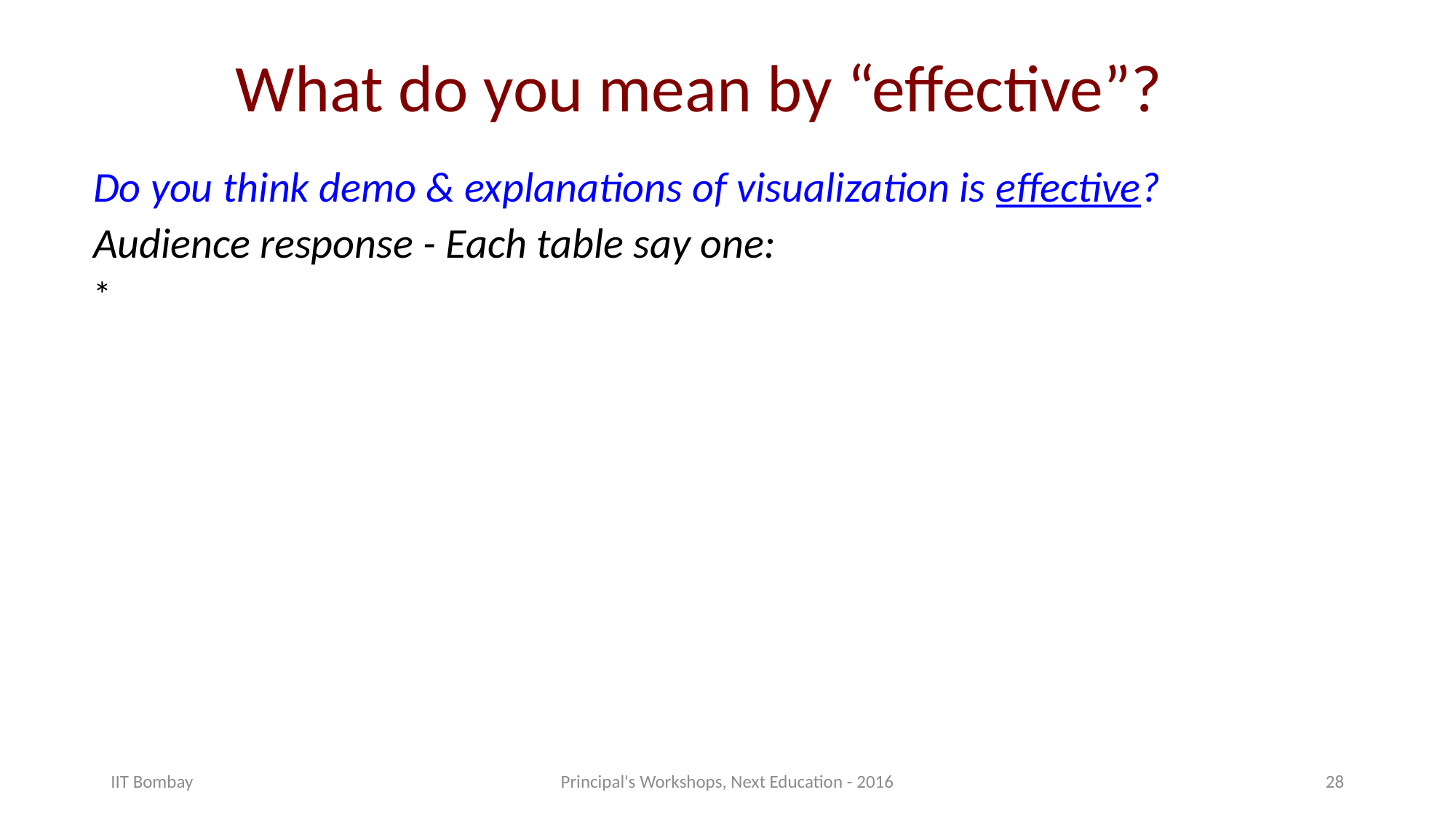

# What do you mean by “effective”?
Do you think demo & explanations of visualization is effective?
Audience response - Each table say one:
*

IIT Bombay
Principal's Workshops, Next Education - 2016
28